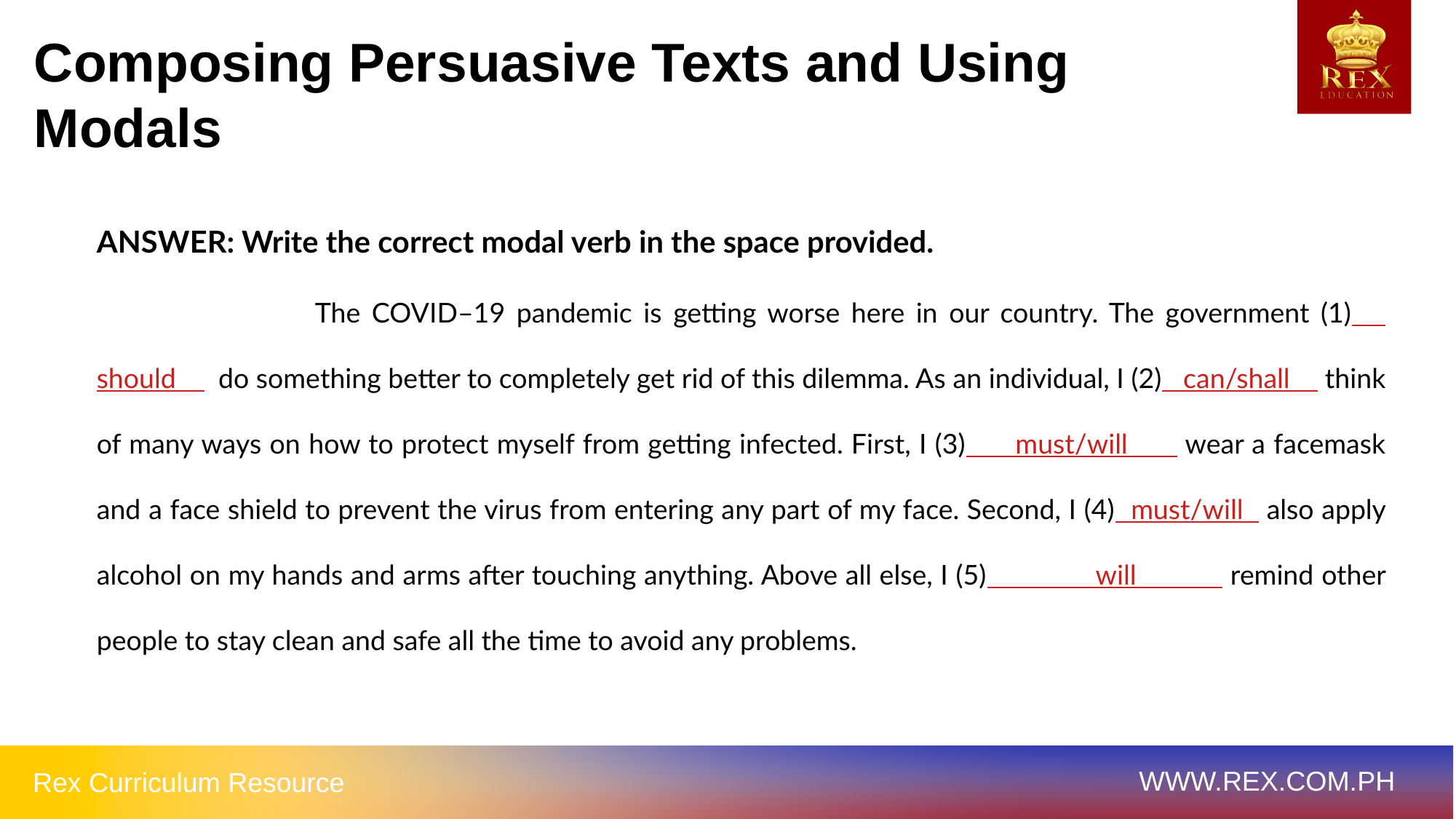

Composing Persuasive Texts and Using Modals
ANSWER: Write the correct modal verb in the space provided.
		The COVID–19 pandemic is getting worse here in our country. The government (1)    should      do something better to completely get rid of this dilemma. As an individual, I (2)   can/shall     think of many ways on how to protect myself from getting infected. First, I (3)      must/will       wear a facemask and a face shield to prevent the virus from entering any part of my face. Second, I (4)  must/will   also apply alcohol on my hands and arms after touching anything. Above all else, I (5)              will            remind other people to stay clean and safe all the time to avoid any problems.